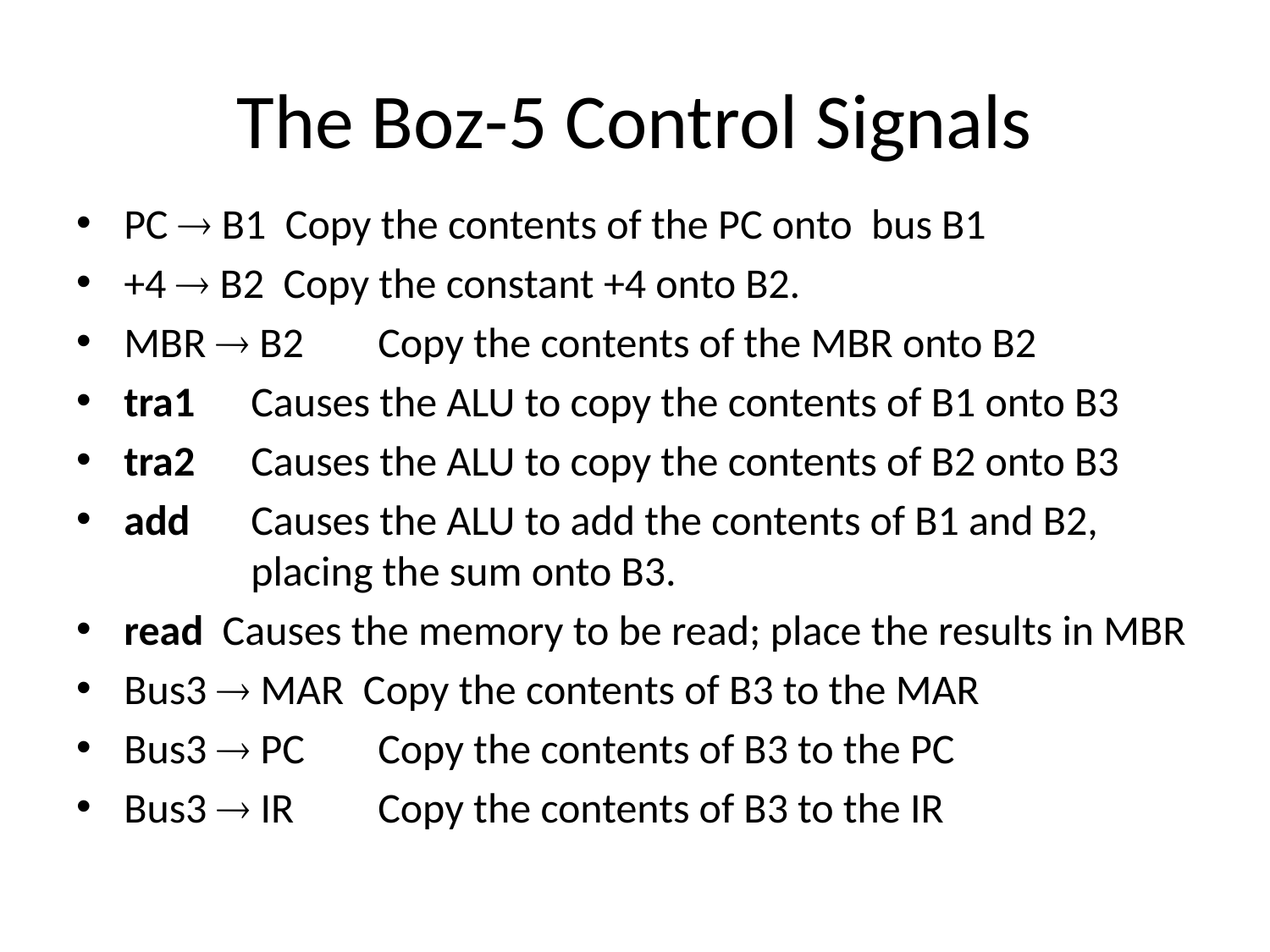

# The Boz-5 Control Signals
PC → B1  Copy the contents of the PC onto  bus B1
+4 → B2  Copy the constant +4 onto B2.
MBR → B2	Copy the contents of the MBR onto B2
tra1	Causes the ALU to copy the contents of B1 onto B3
tra2	Causes the ALU to copy the contents of B2 onto B3
add	Causes the ALU to add the contents of B1 and B2,
	placing the sum onto B3.
read  Causes the memory to be read; place the results in MBR
Bus3 → MAR  Copy the contents of B3 to the MAR
Bus3 → PC	Copy the contents of B3 to the PC
Bus3 → IR	Copy the contents of B3 to the IR